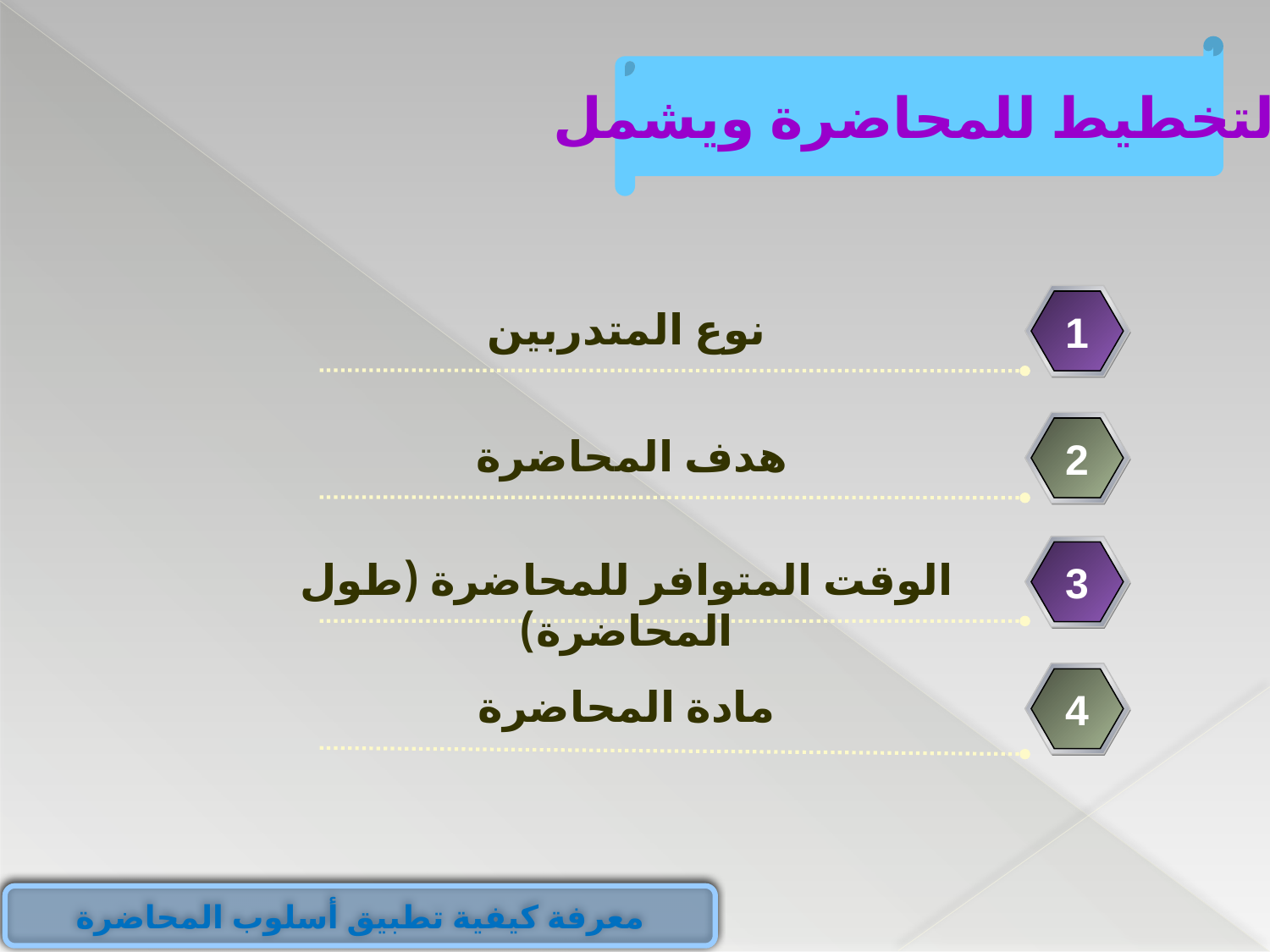

التخطيط للمحاضرة ويشمل

نوع المتدربين
1

هدف المحاضرة
2

الوقت المتوافر للمحاضرة (طول المحاضرة)
3

مادة المحاضرة
4

معرفة كيفية تطبيق أسلوب المحاضرة